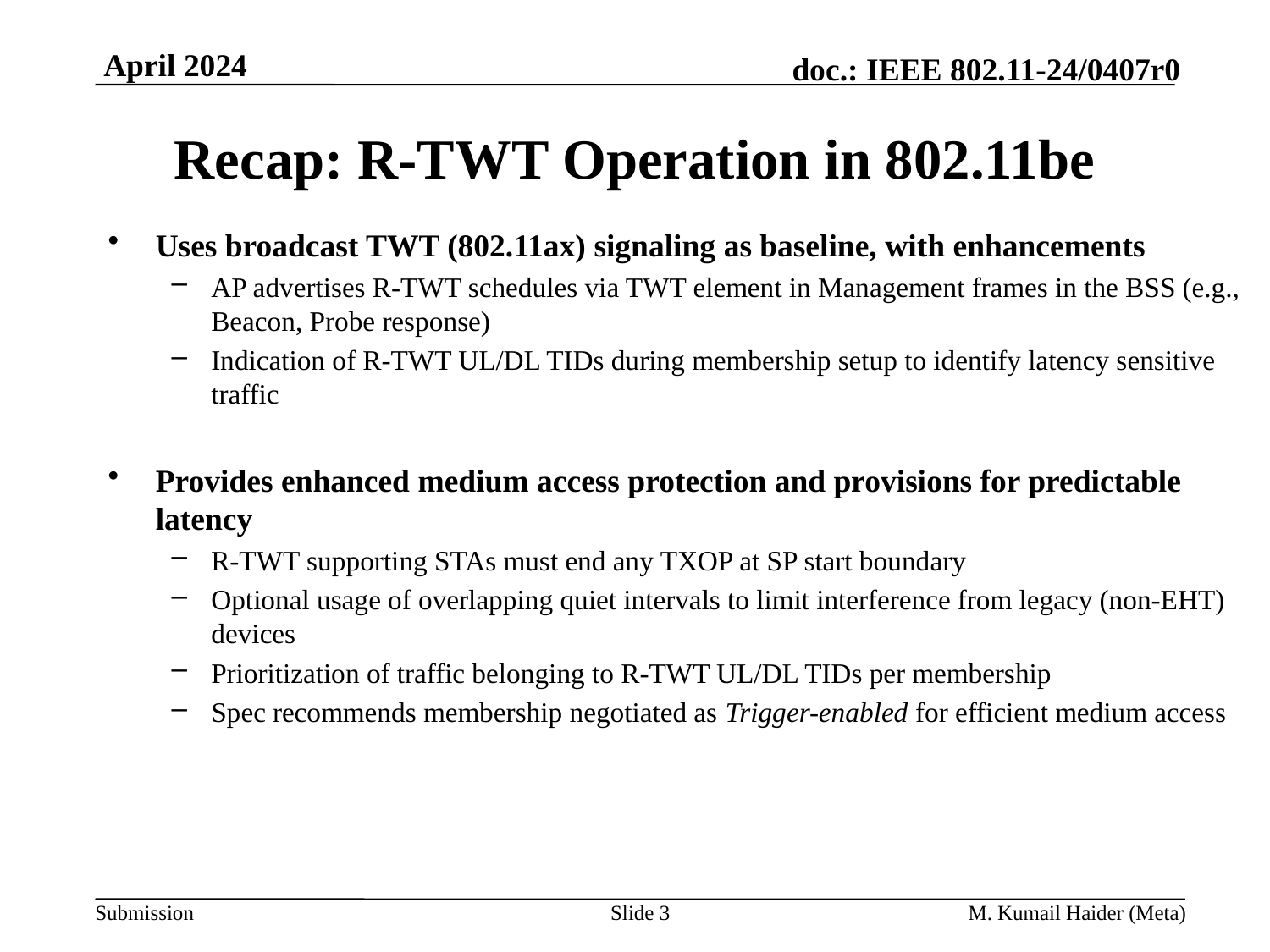

# Recap: R-TWT Operation in 802.11be
Uses broadcast TWT (802.11ax) signaling as baseline, with enhancements
AP advertises R-TWT schedules via TWT element in Management frames in the BSS (e.g., Beacon, Probe response)
Indication of R-TWT UL/DL TIDs during membership setup to identify latency sensitive traffic

Provides enhanced medium access protection and provisions for predictable latency
R-TWT supporting STAs must end any TXOP at SP start boundary
Optional usage of overlapping quiet intervals to limit interference from legacy (non-EHT) devices
Prioritization of traffic belonging to R-TWT UL/DL TIDs per membership
Spec recommends membership negotiated as Trigger-enabled for efficient medium access

Slide 3
M. Kumail Haider (Meta)